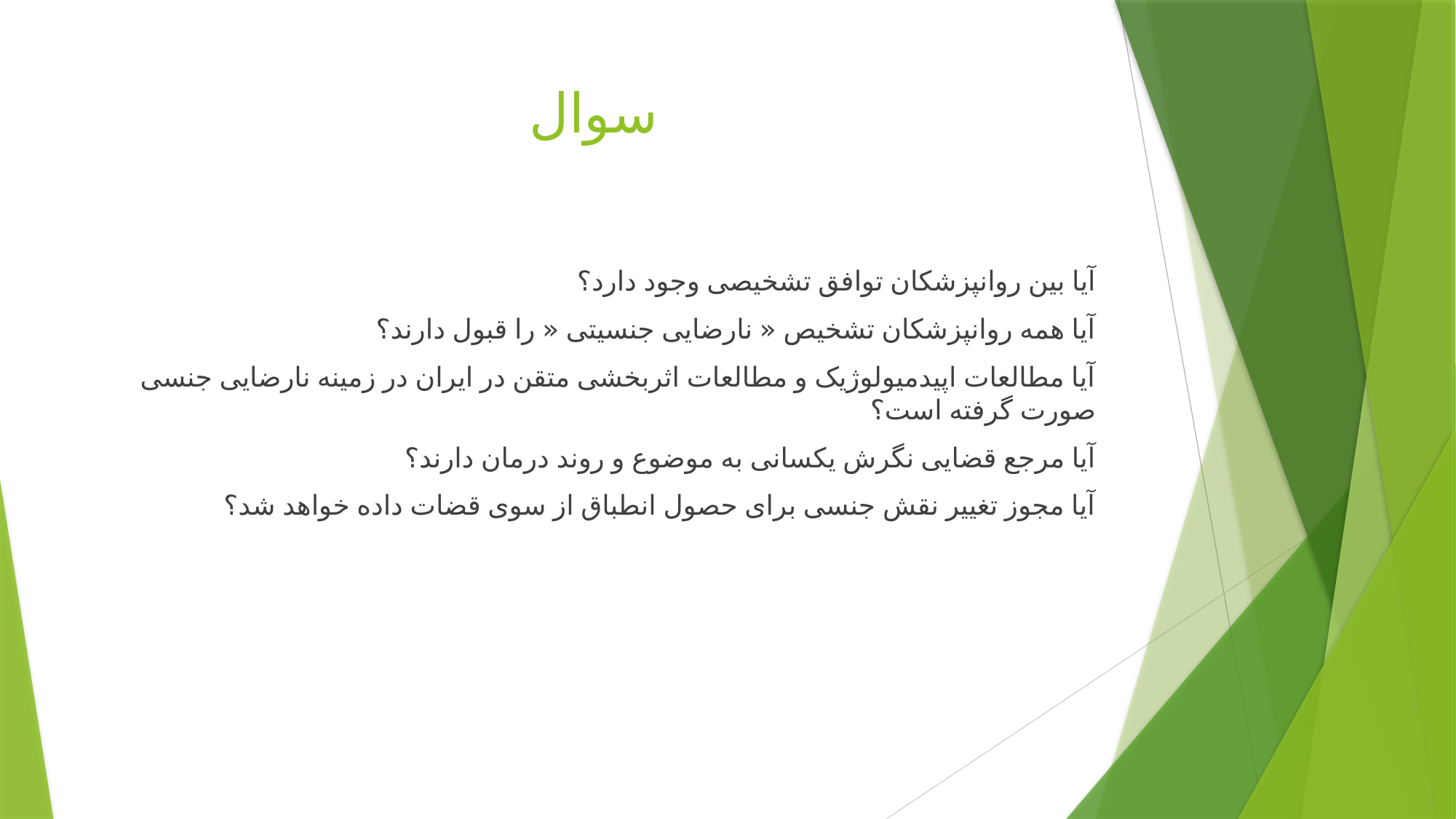

# سوال
آیا بین روانپزشکان توافق تشخیصی وجود دارد؟
آیا همه روانپزشکان تشخیص « نارضایی جنسیتی « را قبول دارند؟
آیا مطالعات اپیدمیولوژیک و مطالعات اثربخشی متقن در ایران در زمینه نارضایی جنسی صورت گرفته است؟
آیا مرجع قضایی نگرش یکسانی به موضوع و روند درمان دارند؟
آیا مجوز تغییر نقش جنسی برای حصول انطباق از سوی قضات داده خواهد شد؟